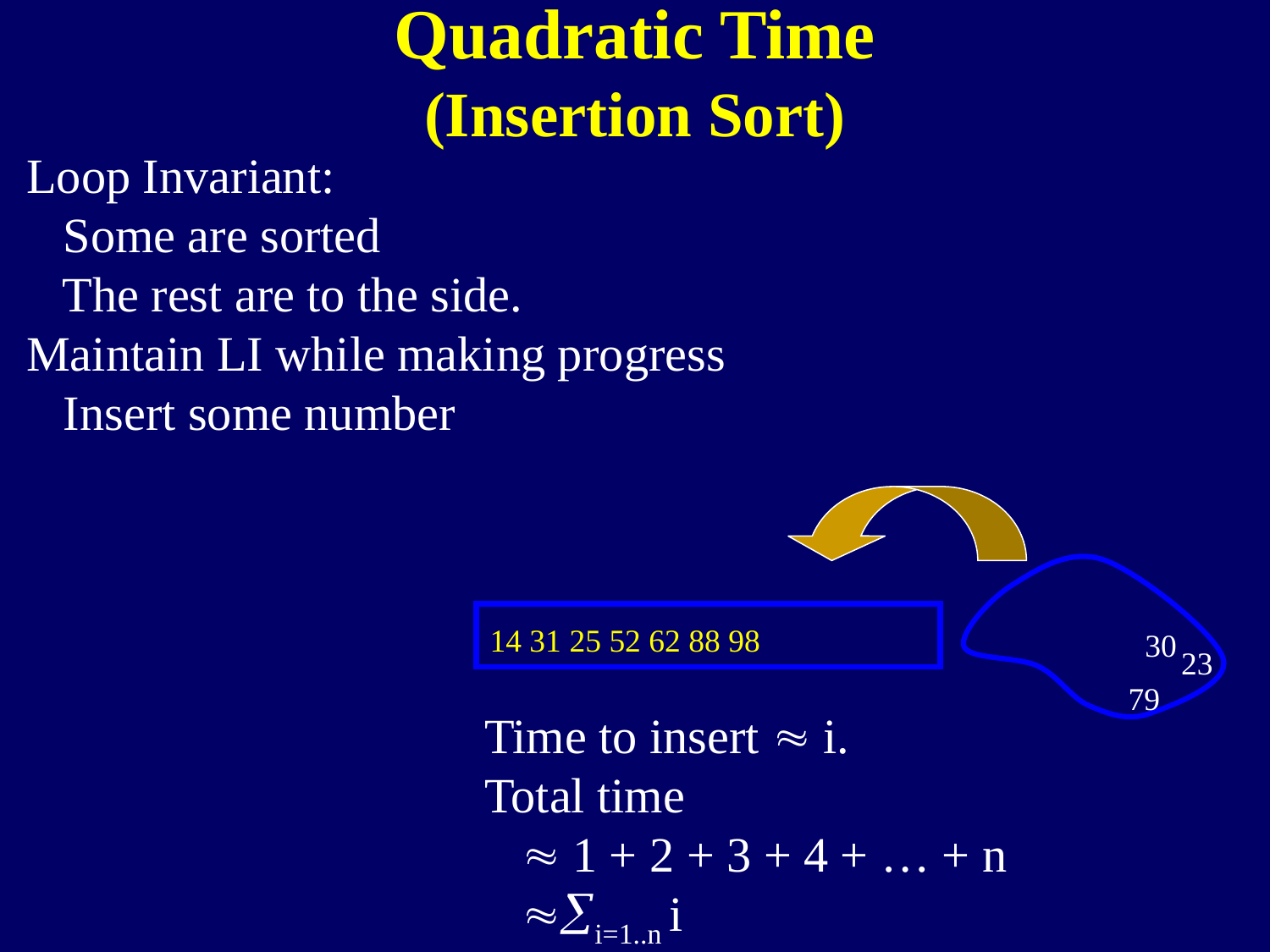

# Quadratic Time (Insertion Sort)
Loop Invariant:
   Some are sorted
   The rest are to the side.
Maintain LI while making progress
   Insert some number

14 31 25 52 62 88 98
30
23
79
Time to insert ≈ i.
Total time
   ≈ 1 + 2 + 3 + 4 + … + n
   ≈∑i=1..n i